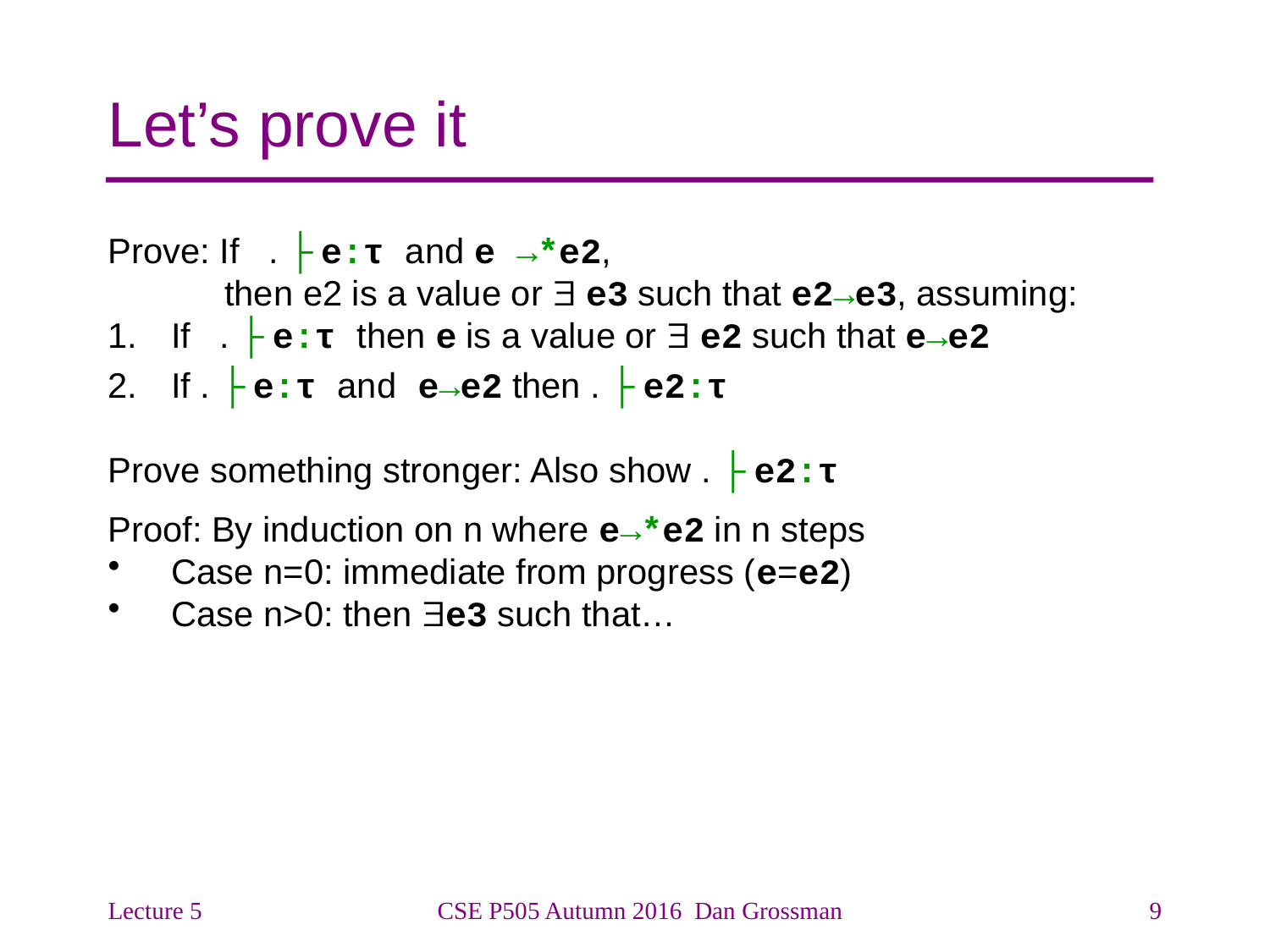

# Let’s prove it
Prove: If   . ├ e:τ and e →*e2,
            then e2 is a value or ∃ e3 such that e2→e3, assuming:
If   . ├ e:τ then e is a value or ∃ e2 such that e→e2
If . ├ e:τ and e→e2 then . ├ e2:τ

Prove something stronger: Also show . ├ e2:τ

Proof: By induction on n where e→*e2 in n steps
Case n=0: immediate from progress (e=e2)
Case n>0: then ∃e3 such that…

Lecture 5
CSE P505 Autumn 2016  Dan Grossman
9